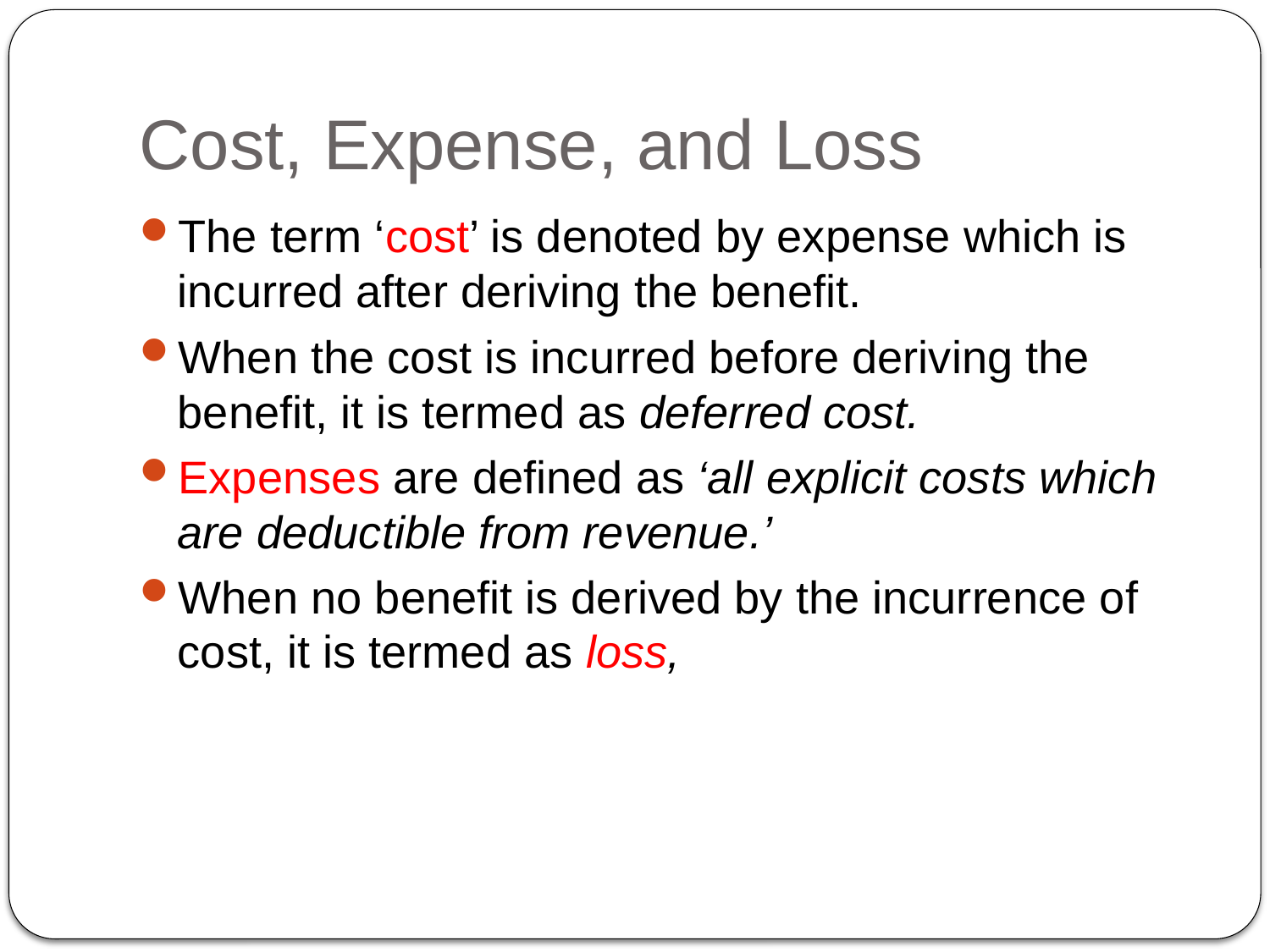

# Cost, Expense, and Loss
The term ‘cost’ is denoted by expense which is incurred after deriving the benefit.
When the cost is incurred before deriving the benefit, it is termed as deferred cost.
Expenses are defined as ‘all explicit costs which are deductible from revenue.’
When no benefit is derived by the incurrence of cost, it is termed as loss,